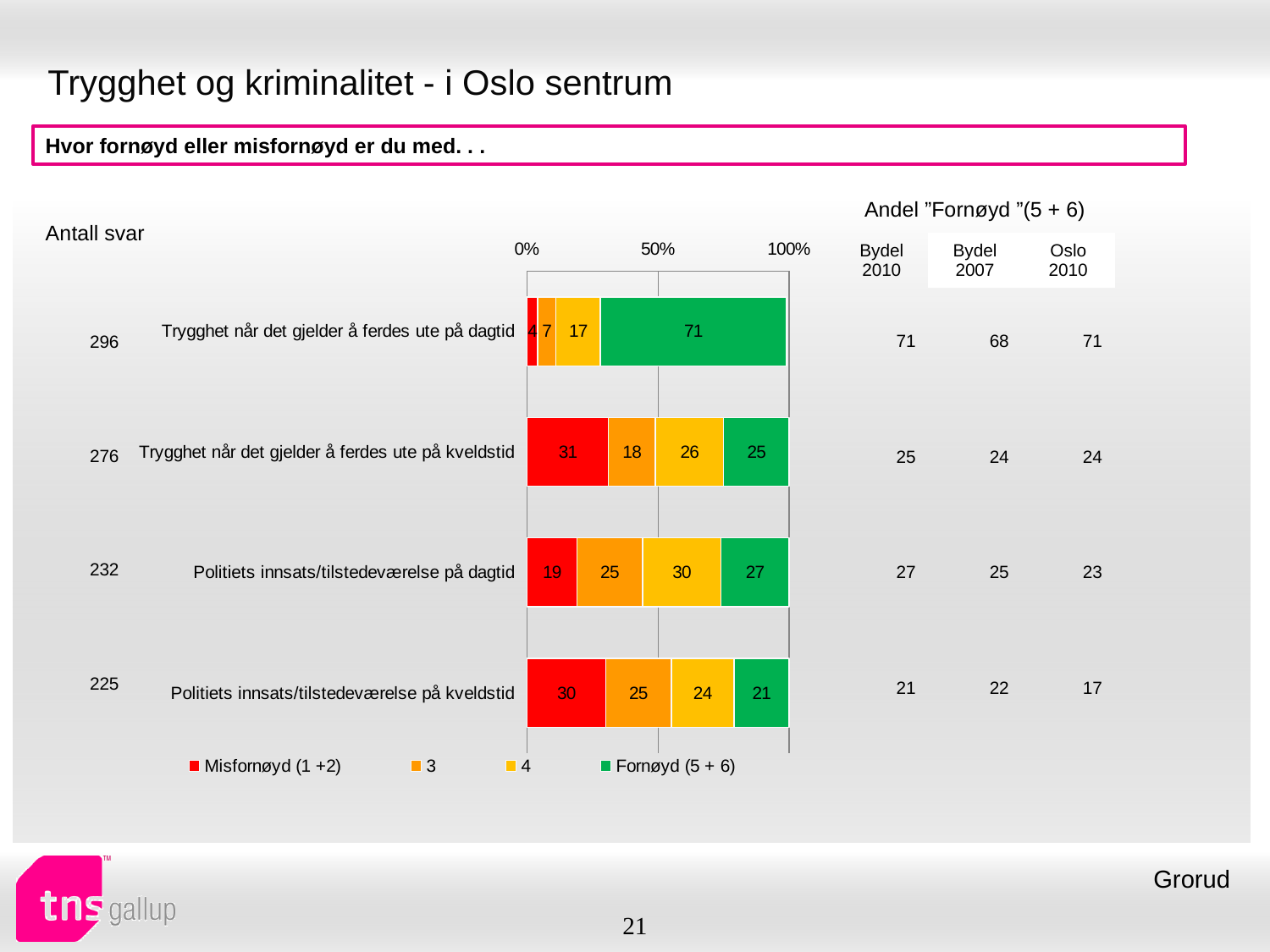

# Trygghet og kriminalitet - i Oslo sentrum
Hvor fornøyd eller misfornøyd er du med. . .
| Andel ”Fornøyd ”(5 + 6) |  |  |
| --- | --- | --- |
| Bydel 2010 | Bydel 2007 | Oslo 2010 |
| Antall svar |
| --- |

### Chart

| Category | Misfornøyd (1 +2) | 3 | 4 | Fornøyd (5 + 6) |
|---|---|---|---|---|
| Trygghet når det gjelder å ferdes ute på dagtid | 4.0 | 7.0 | 17.0 | 71.0 |
| Trygghet når det gjelder å ferdes ute på kveldstid | 31.0 | 18.0 | 26.0 | 25.0 |
| Politiets innsats/tilstedeværelse på dagtid | 19.0 | 25.0 | 30.0 | 27.0 |
| Politiets innsats/tilstedeværelse på kveldstid | 30.0 | 25.0 | 24.0 | 21.0 |
| 71 | 68 | 71 |
| --- | --- | --- |
| 25 | 24 | 24 |
| 27 | 25 | 23 |
| 21 | 22 | 17 |
| 296 |
| --- |
| 276 |
| 232 |
| 225 |
Grorud
21